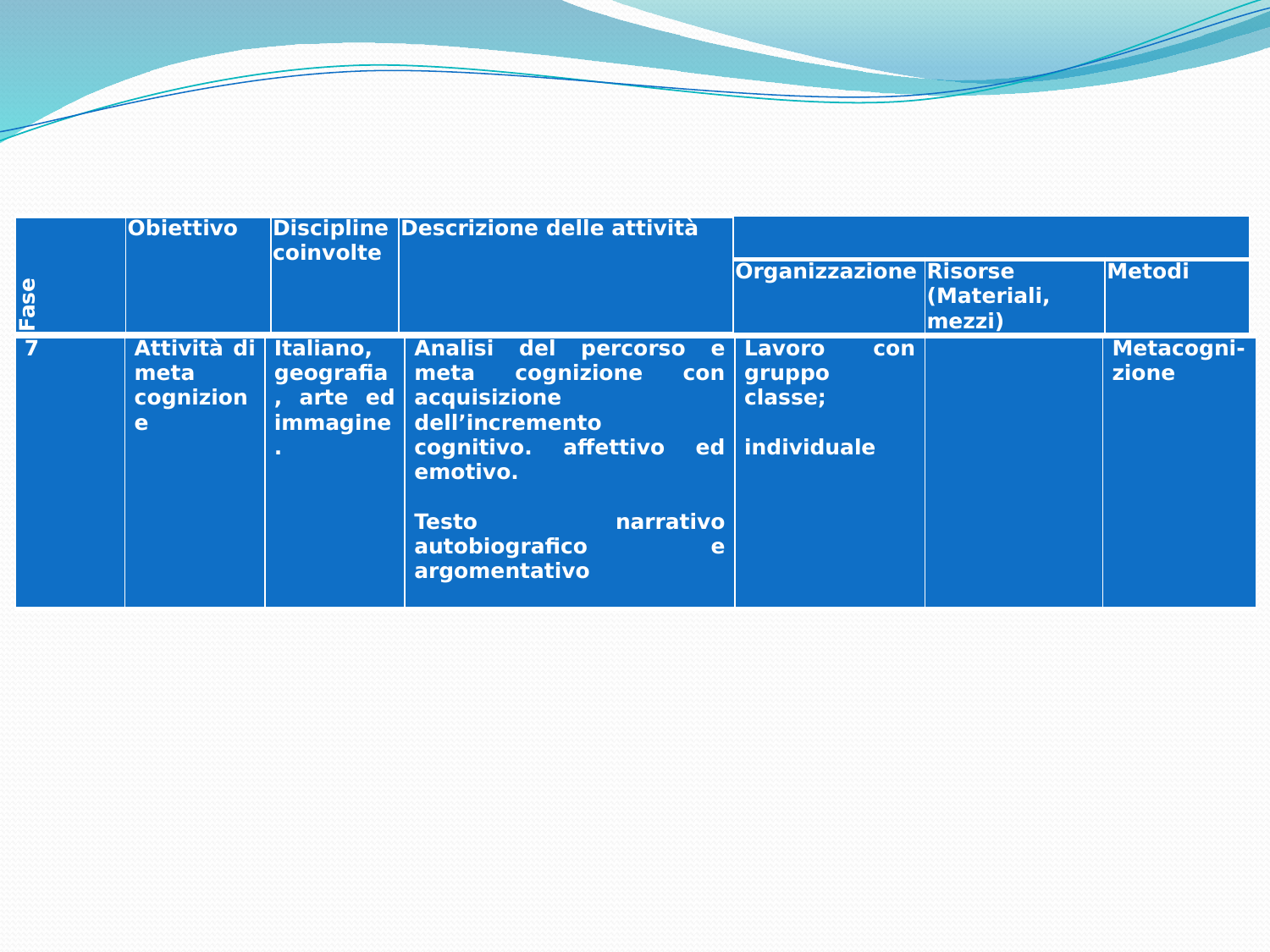

| Fase | Obiettivo | Discipline coinvolte | Descrizione delle attività |  |  |  |
| --- | --- | --- | --- | --- | --- | --- |
|  |  |  |  | Organizzazione | Risorse (Materiali, mezzi) | Metodi |
| 7 | Attività di meta cognizione | Italiano, geografia, arte ed immagine. | Analisi del percorso e meta cognizione con acquisizione dell’incremento cognitivo. affettivo ed emotivo.   Testo narrativo autobiografico e argomentativo | Lavoro con gruppo classe; individuale |  | Metacogni-zione |
| --- | --- | --- | --- | --- | --- | --- |